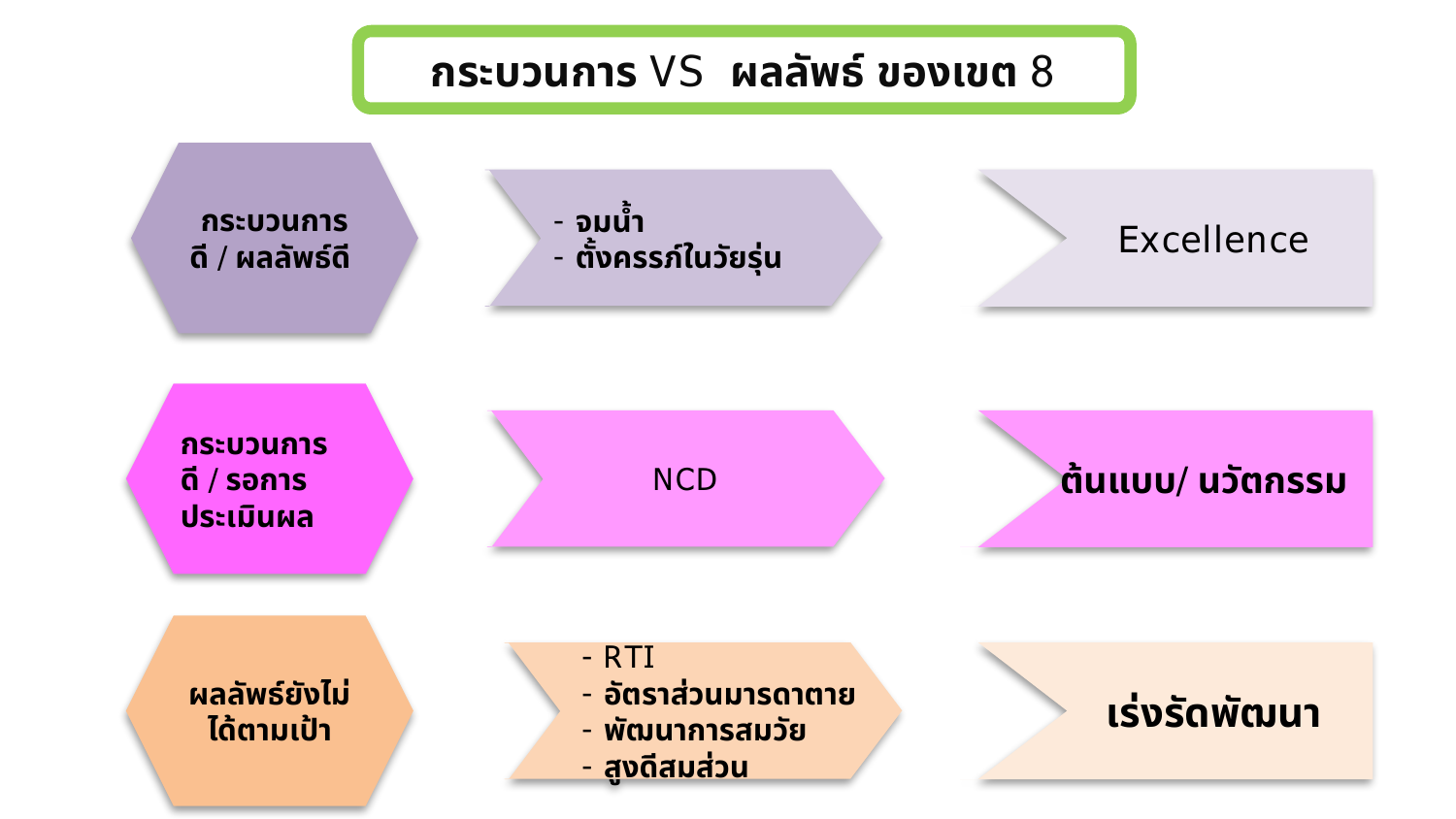

กระบวนการ VS  ผลลัพธ์ ของเขต 8
กระบวนการดี /ผลลัพธ์ดี
      - จมน้ำ
      - ตั้งครรภ์ในวัยรุ่น
         Excellence
กระบวนการดี /รอการประเมินผล
NCD
       ต้นแบบ/นวัตกรรม
ผลลัพธ์ยังไม่ได้ตามเป้า
        เร่งรัดพัฒนา
       - RTI
       - อัตราส่วนมารดาตาย
       - พัฒนาการสมวัย
       - สูงดีสมส่วน